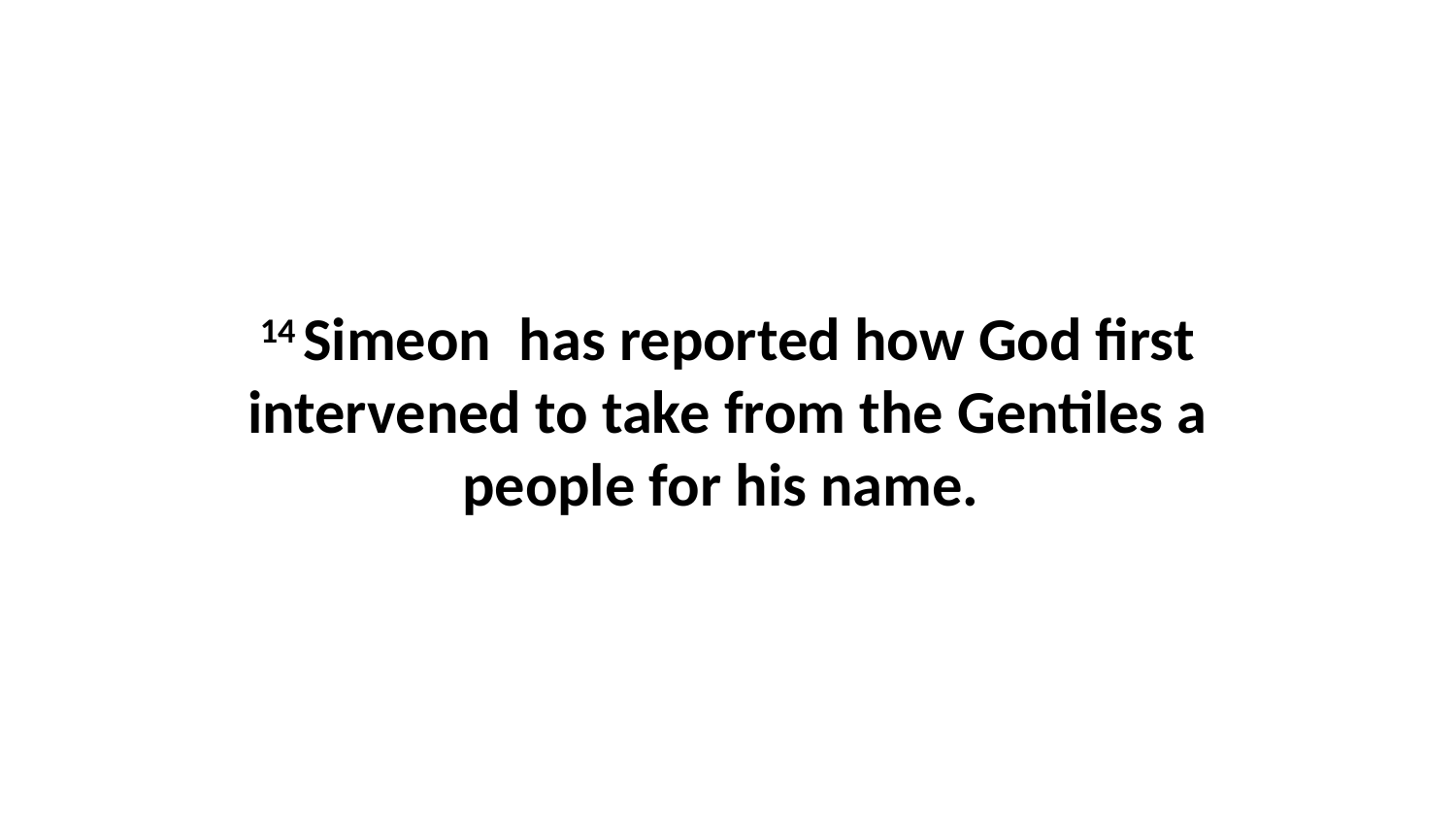

14 Simeon  has reported how God first intervened to take from the Gentiles a people for his name.